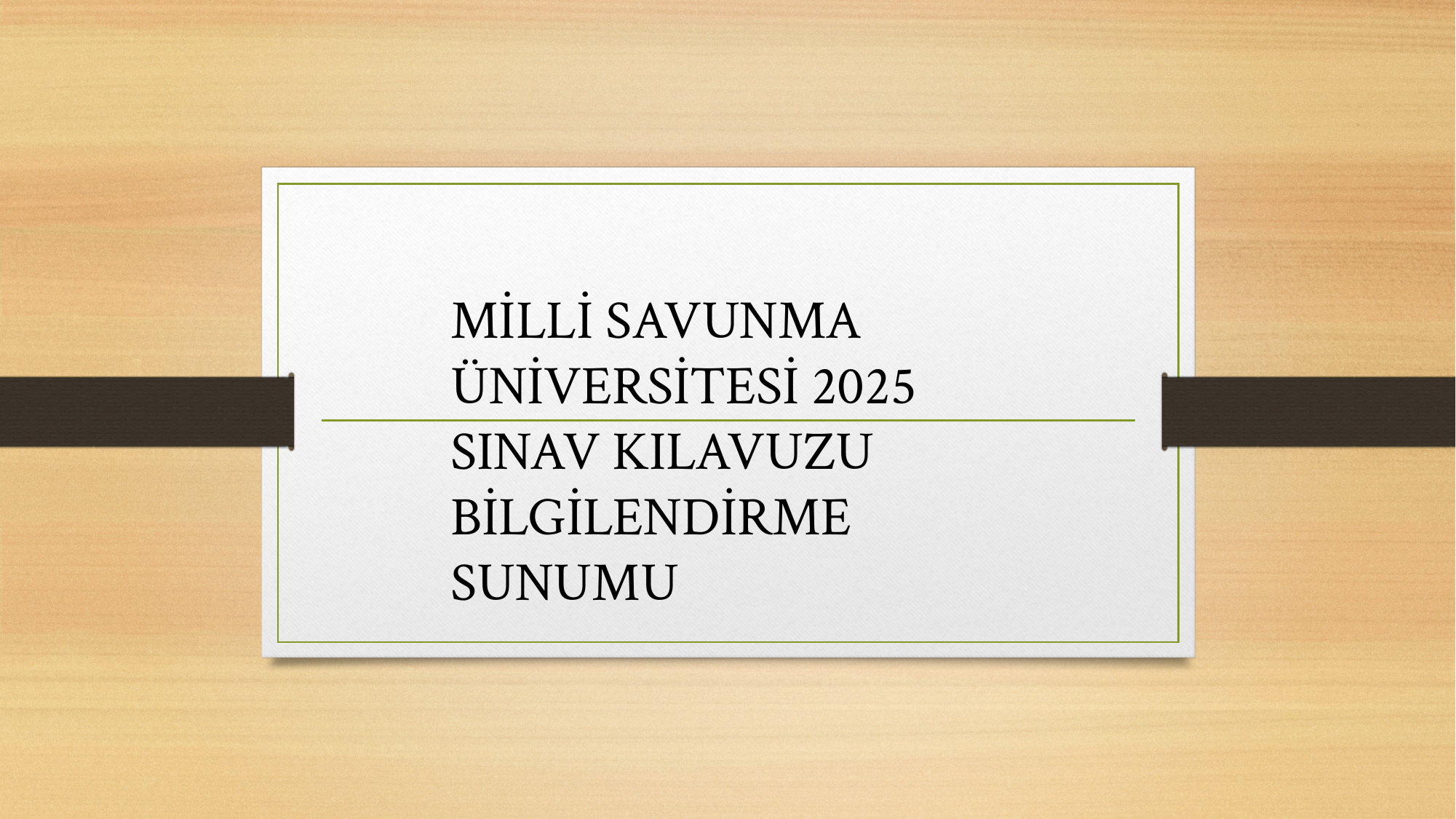

#
MİLLİ SAVUNMA ÜNİVERSİTESİ 2025  SINAV KILAVUZU BİLGİLENDİRME SUNUMU